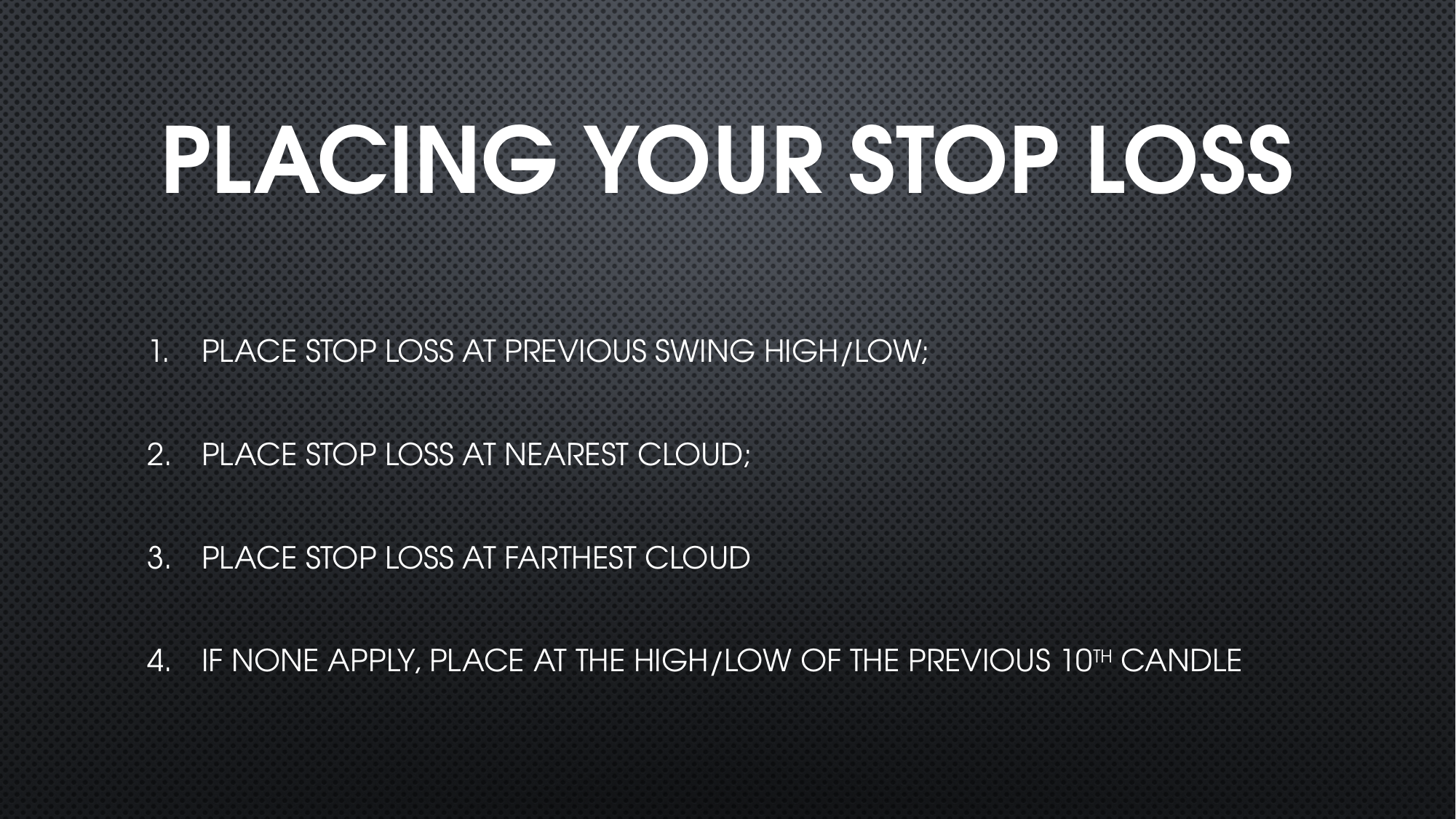

# PLACING YOUR STOP LOSS
Place stop loss at previous swing high/low;

Place stop loss at nearest cloud;

Place stop loss at farthest cloud

If none apply, place at the high/low of the previous 10th candle